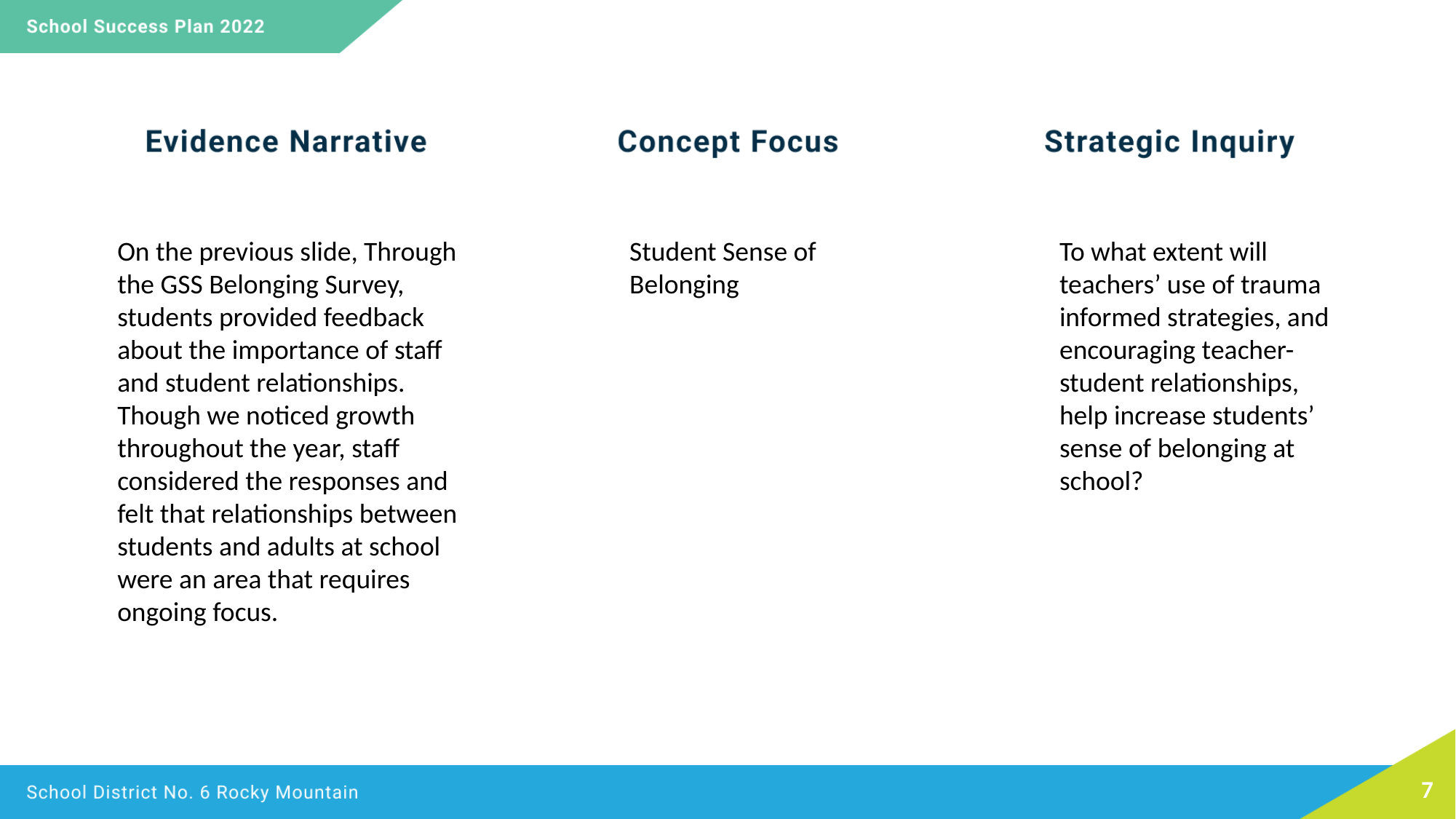

On the previous slide, Through the GSS Belonging Survey, students provided feedback about the importance of staff and student relationships. Though we noticed growth throughout the year, staff considered the responses and felt that relationships between students and adults at school were an area that requires ongoing focus.
Student Sense of Belonging
To what extent will teachers’ use of trauma informed strategies, and encouraging teacher-student relationships,  help increase students’ sense of belonging at school?
7